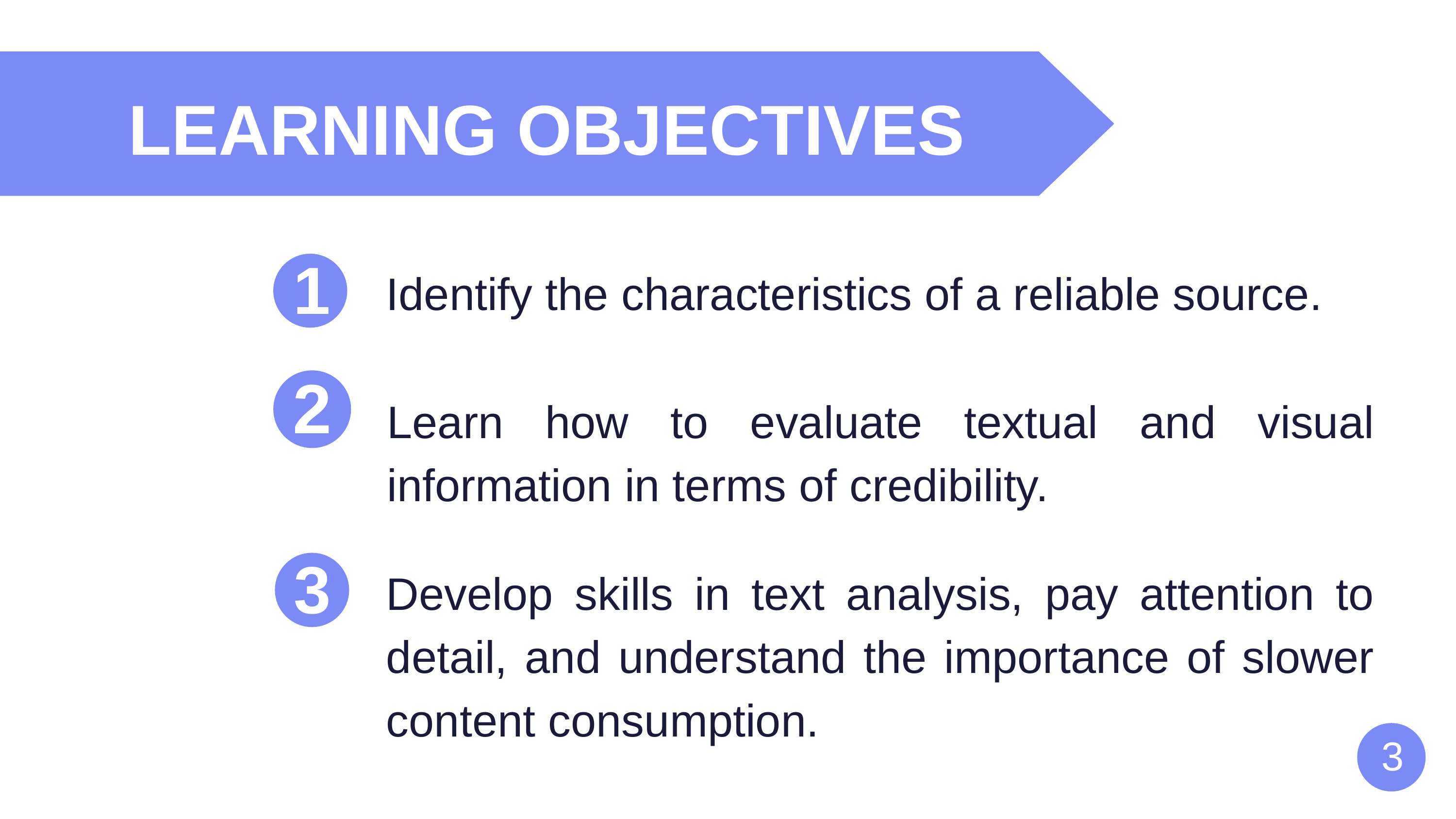

# LEARNING OBJECTIVES
1

2

Identify the characteristics of a reliable source.

Learn how to evaluate textual and visual information in terms of credibility.
3

Develop skills in text analysis, pay attention to detail, and understand the importance of slower content consumption.

3